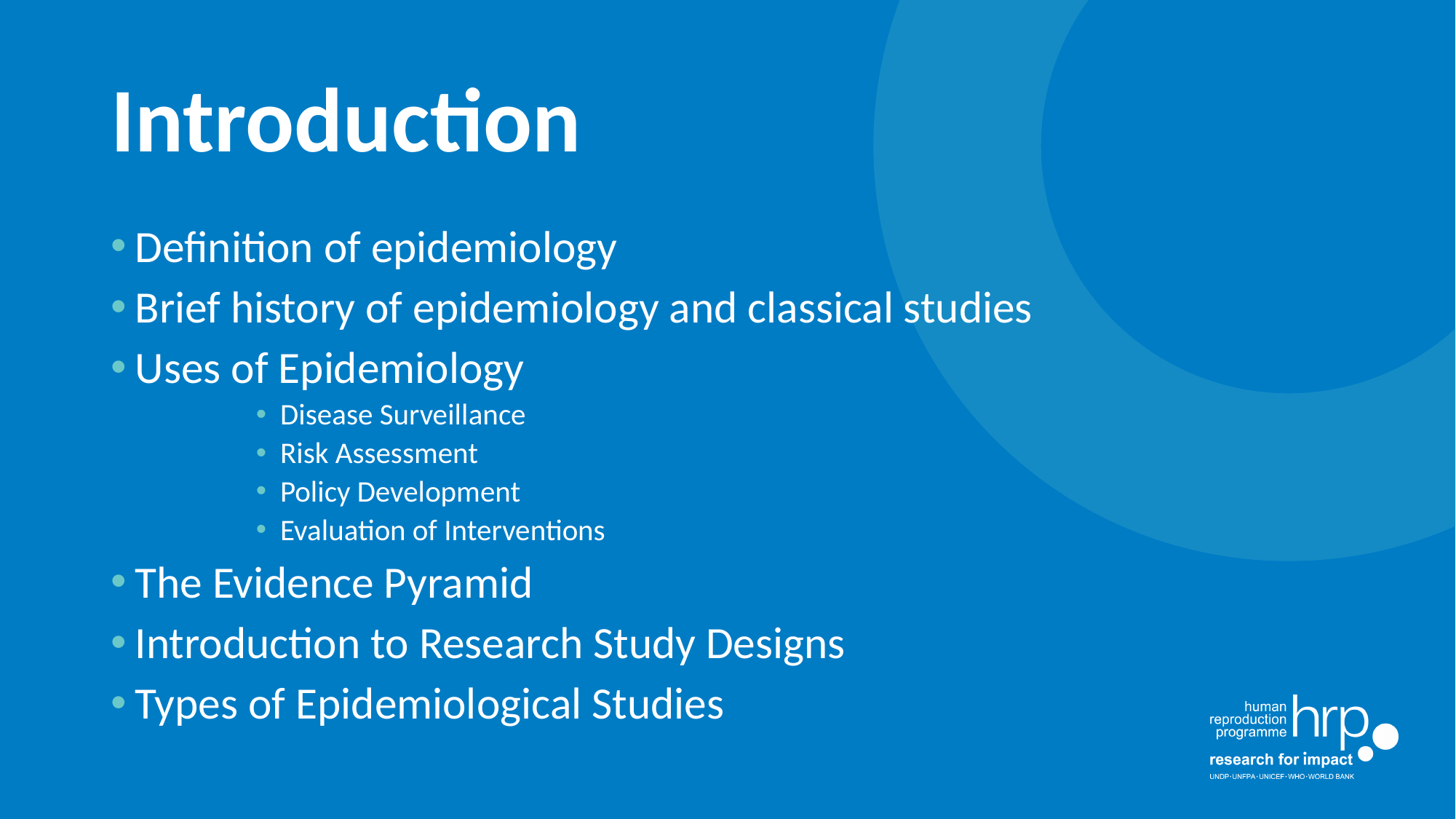

# Introduction
Definition of epidemiology
Brief history of epidemiology and classical studies
Uses of Epidemiology
Disease Surveillance
Risk Assessment
Policy Development
Evaluation of Interventions
The Evidence Pyramid
Introduction to Research Study Designs
Types of Epidemiological Studies